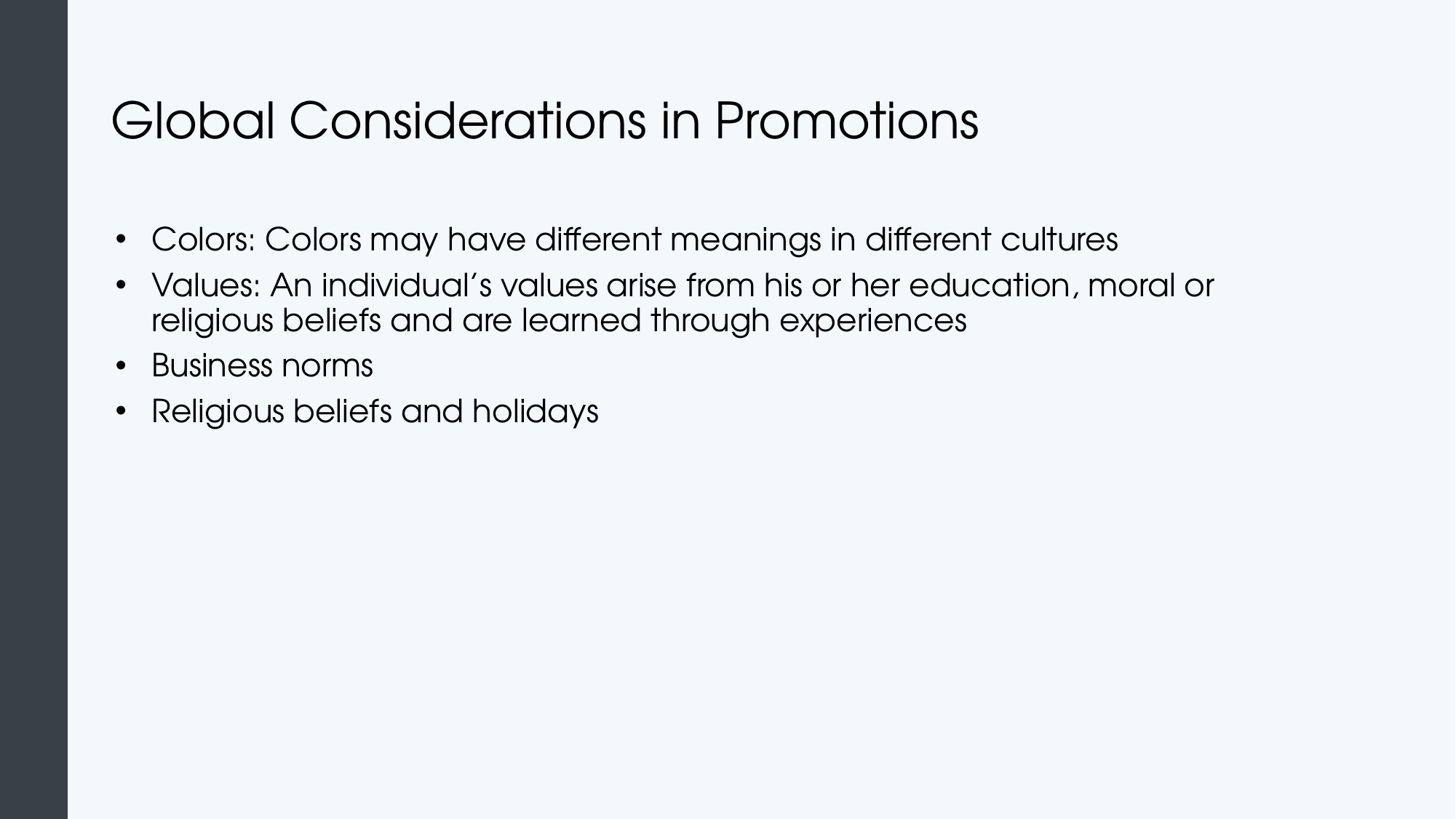

# Global Considerations in Promotions
Colors: Colors may have different meanings in different cultures
Values: An individual’s values arise from his or her education, moral or religious beliefs and are learned through experiences
Business norms
Religious beliefs and holidays